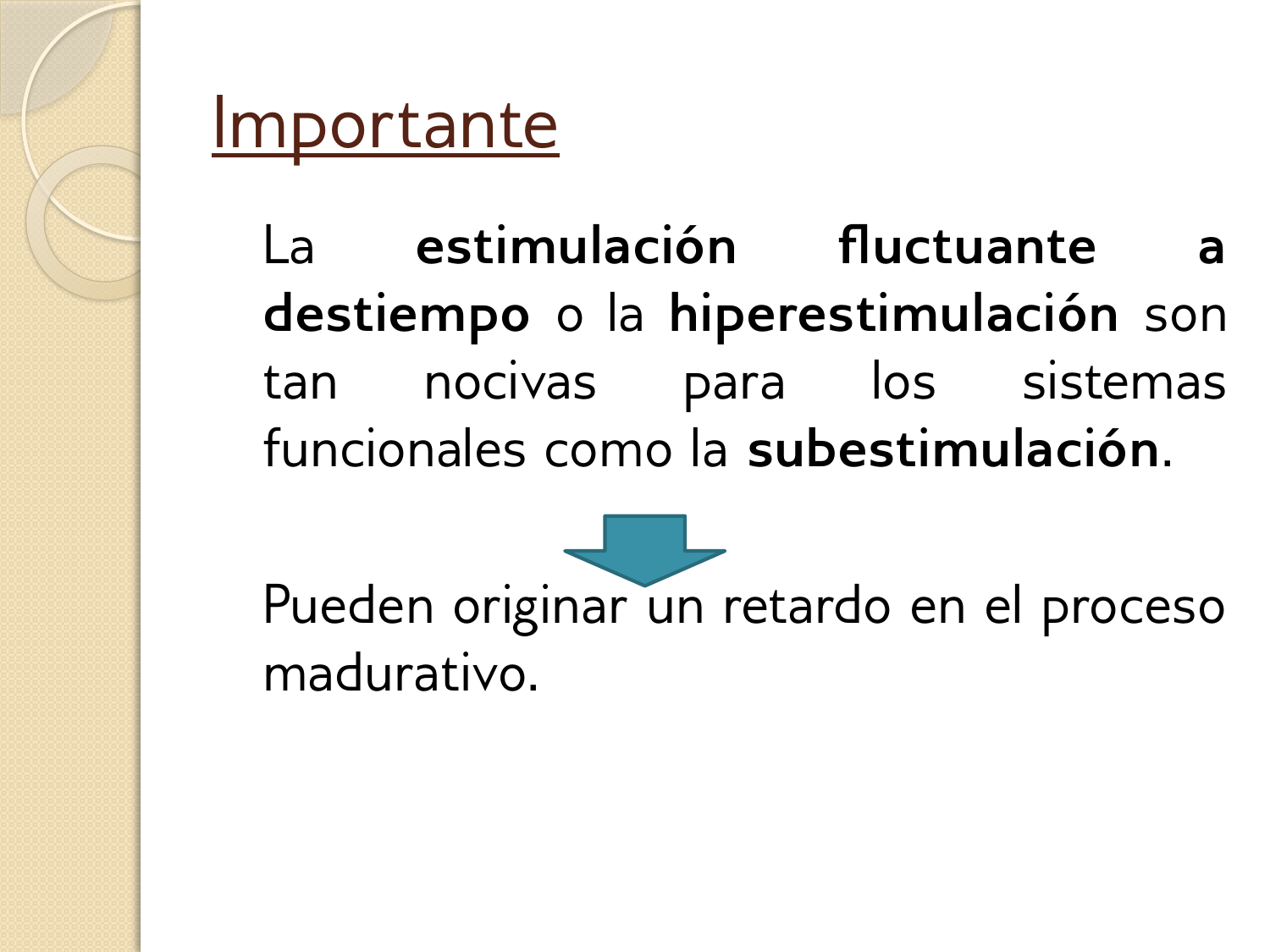

# Importante
La estimulación fluctuante a destiempo o la hiperestimulación son tan nocivas para los sistemas funcionales como la subestimulación.

Pueden originar un retardo en el proceso madurativo.